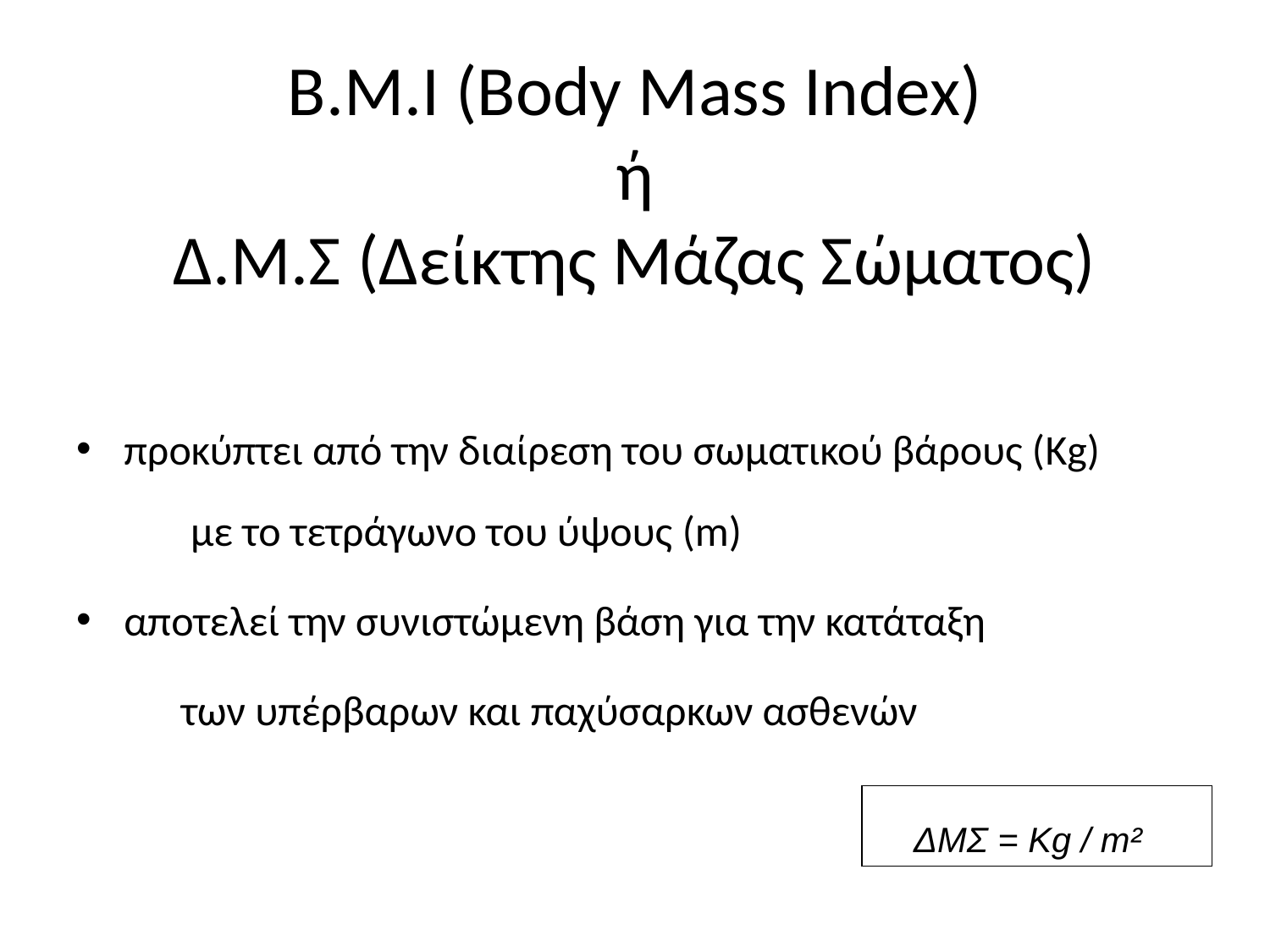

# Β.Μ.Ι (Body Mass Index) ή Δ.Μ.Σ (Δείκτης Μάζας Σώματος)
προκύπτει από την διαίρεση του σωματικού βάρους (Kg)
            με το τετράγωνο του ύψους (m)
αποτελεί την συνιστώμενη βάση για την κατάταξη
           των υπέρβαρων και παχύσαρκων ασθενών

     ΔΜΣ = Kg / m²